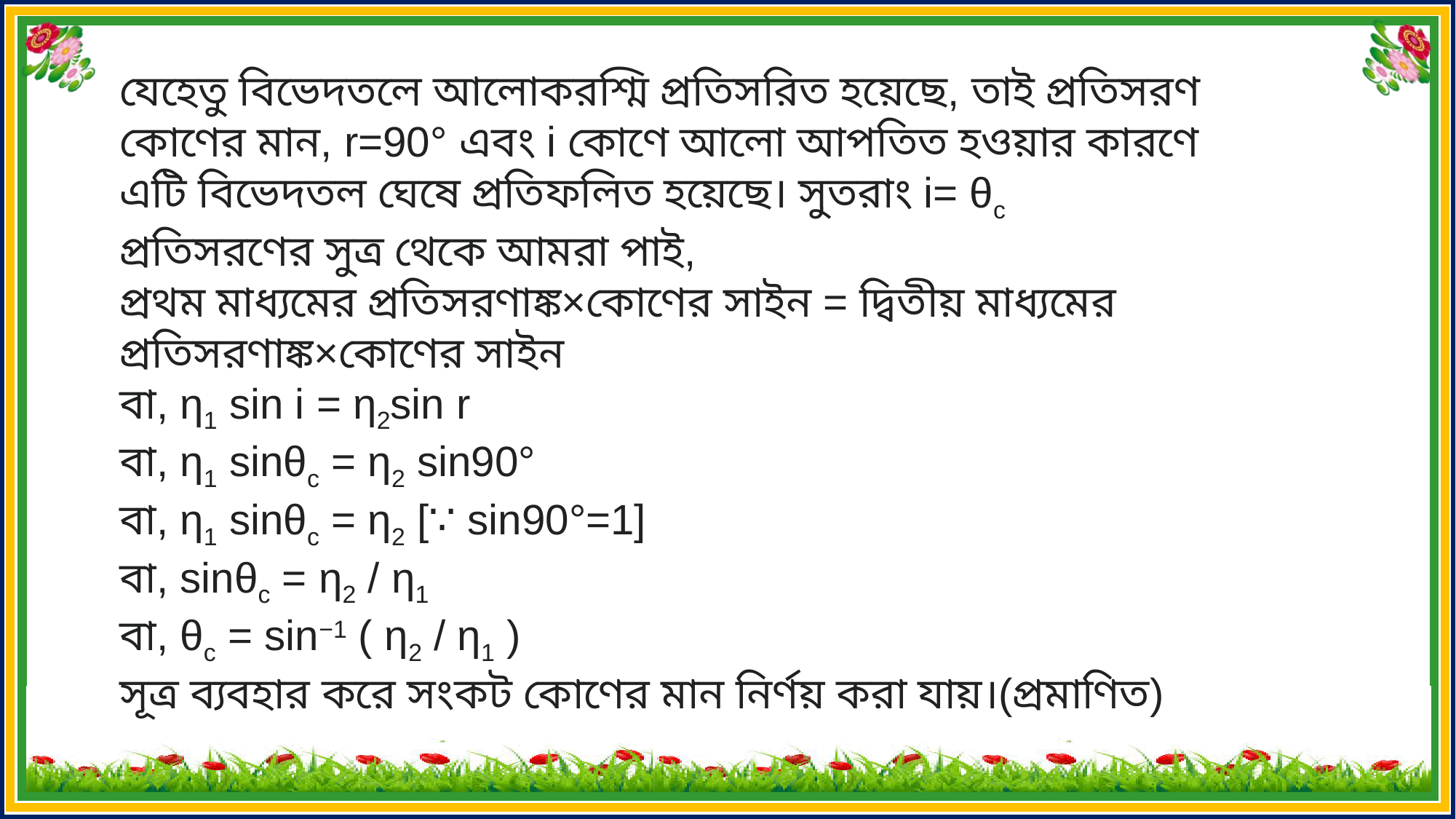

যেহেতু বিভেদতলে আলোকরশ্মি প্রতিসরিত হয়েছে, তাই প্রতিসরণ কোণের মান, r=90° এবং i কোণে আলো আপতিত হওয়ার কারণে এটি বিভেদতল ঘেষে প্রতিফলিত হয়েছে। সুতরাং i= θc
প্রতিসরণের সুত্র থেকে আমরা পাই,
প্রথম মাধ্যমের প্রতিসরণাঙ্ক×কোণের সাইন = দ্বিতীয় মাধ্যমের প্রতিসরণাঙ্ক×কোণের সাইন
বা, η1 sin i = η2sin r
বা, η1 sinθc = η2 sin90°
বা, η1 sinθc = η2 [∵ sin90°=1]
বা, sinθc = η2 / η1
বা, θc = sin−1 ( η2 / η1 )
সূত্র ব্যবহার করে সংকট কোণের মান নির্ণয় করা যায়।(প্রমাণিত)